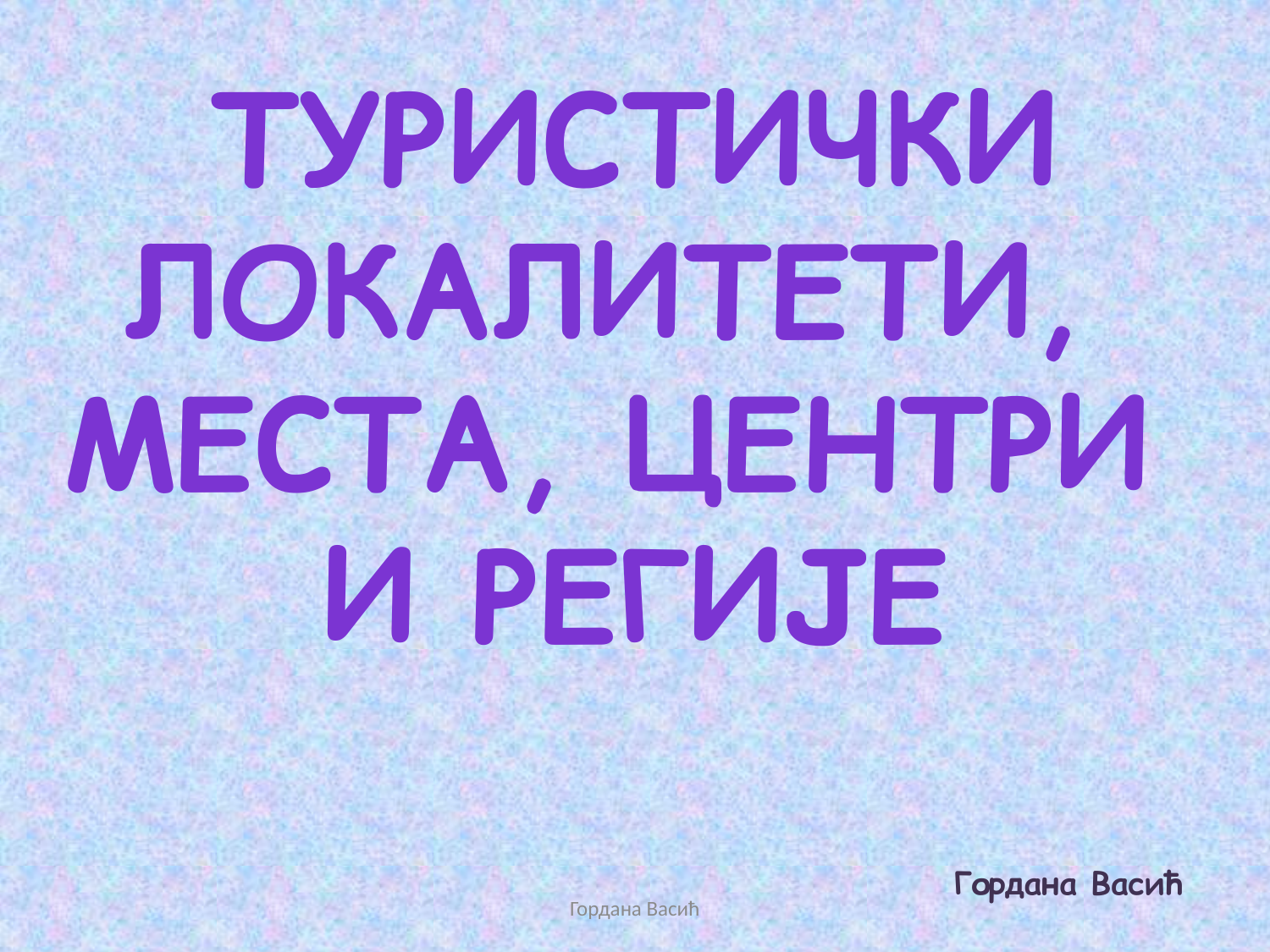

ТУРИСТИЧКИ ЛОКАЛИТЕТИ,
МЕСТА, ЦЕНТРИ  И РЕГИЈЕ
Гордана Васић
Гордана Васић